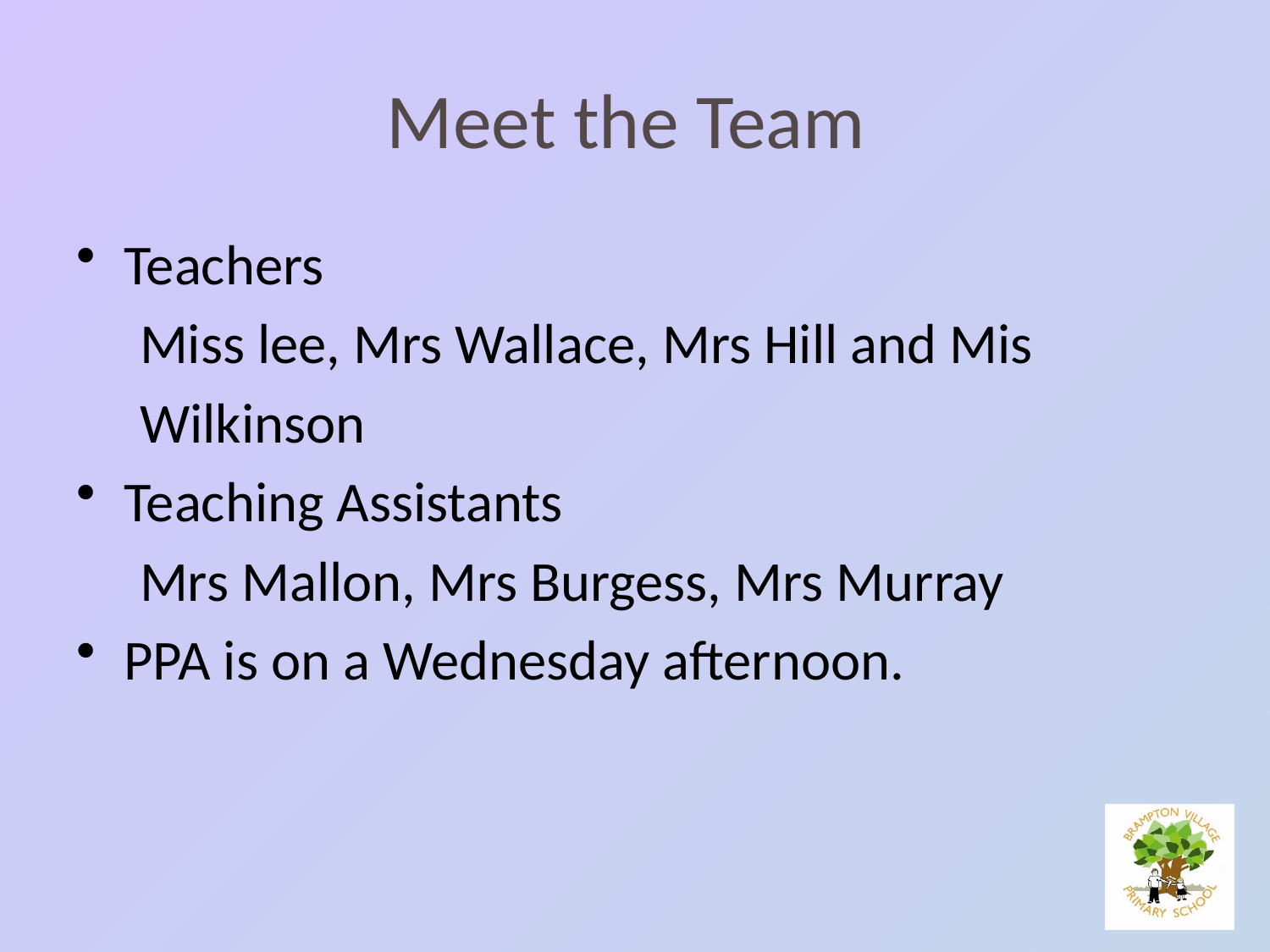

# Meet the Team
Teachers
     Miss lee, Mrs Wallace, Mrs Hill and Mis
     Wilkinson
Teaching Assistants
     Mrs Mallon, Mrs Burgess, Mrs Murray
PPA is on a Wednesday afternoon.